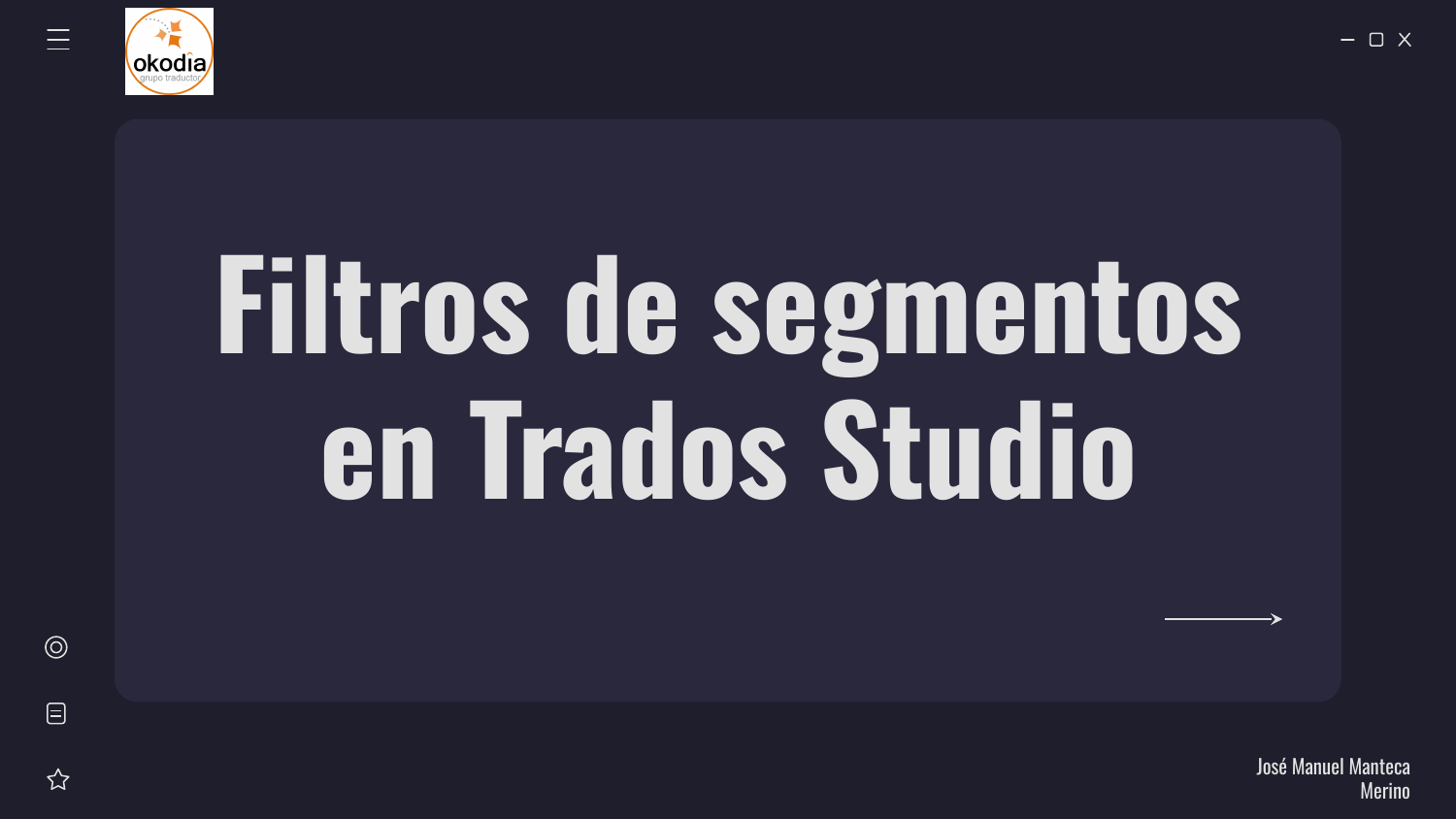

# Filtros de segmentos en Trados Studio

José Manuel Manteca Merino